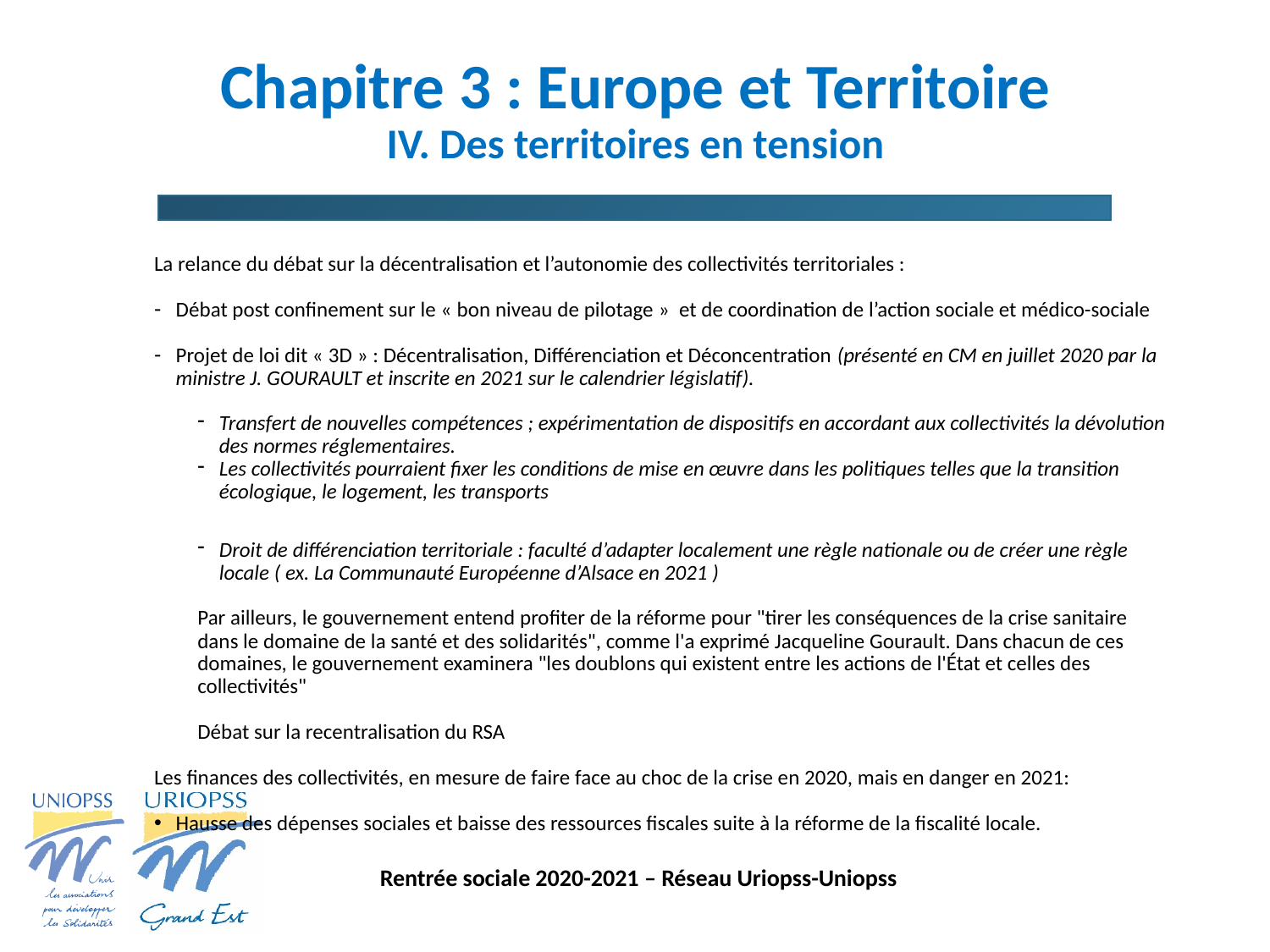

# Chapitre 3 : Europe et Territoire IV. Des territoires en tension
La relance du débat sur la décentralisation et l’autonomie des collectivités territoriales :

Débat post confinement sur le « bon niveau de pilotage »  et de coordination de l’action sociale et médico-sociale

Projet de loi dit « 3D » : Décentralisation, Différenciation et Déconcentration (présenté en CM en juillet 2020 par la ministre J. GOURAULT et inscrite en 2021 sur le calendrier législatif).

Transfert de nouvelles compétences ; expérimentation de dispositifs en accordant aux collectivités la dévolution des normes réglementaires.
Les collectivités pourraient fixer les conditions de mise en œuvre dans les politiques telles que la transition écologique, le logement, les transports

Droit de différenciation territoriale : faculté d’adapter localement une règle nationale ou de créer une règle locale ( ex. La Communauté Européenne d’Alsace en 2021 )

Par ailleurs, le gouvernement entend profiter de la réforme pour "tirer les conséquences de la crise sanitaire dans le domaine de la santé et des solidarités", comme l'a exprimé Jacqueline Gourault. Dans chacun de ces domaines, le gouvernement examinera "les doublons qui existent entre les actions de l'État et celles des collectivités"

Débat sur la recentralisation du RSA

Les finances des collectivités, en mesure de faire face au choc de la crise en 2020, mais en danger en 2021:

Hausse des dépenses sociales et baisse des ressources fiscales suite à la réforme de la fiscalité locale.